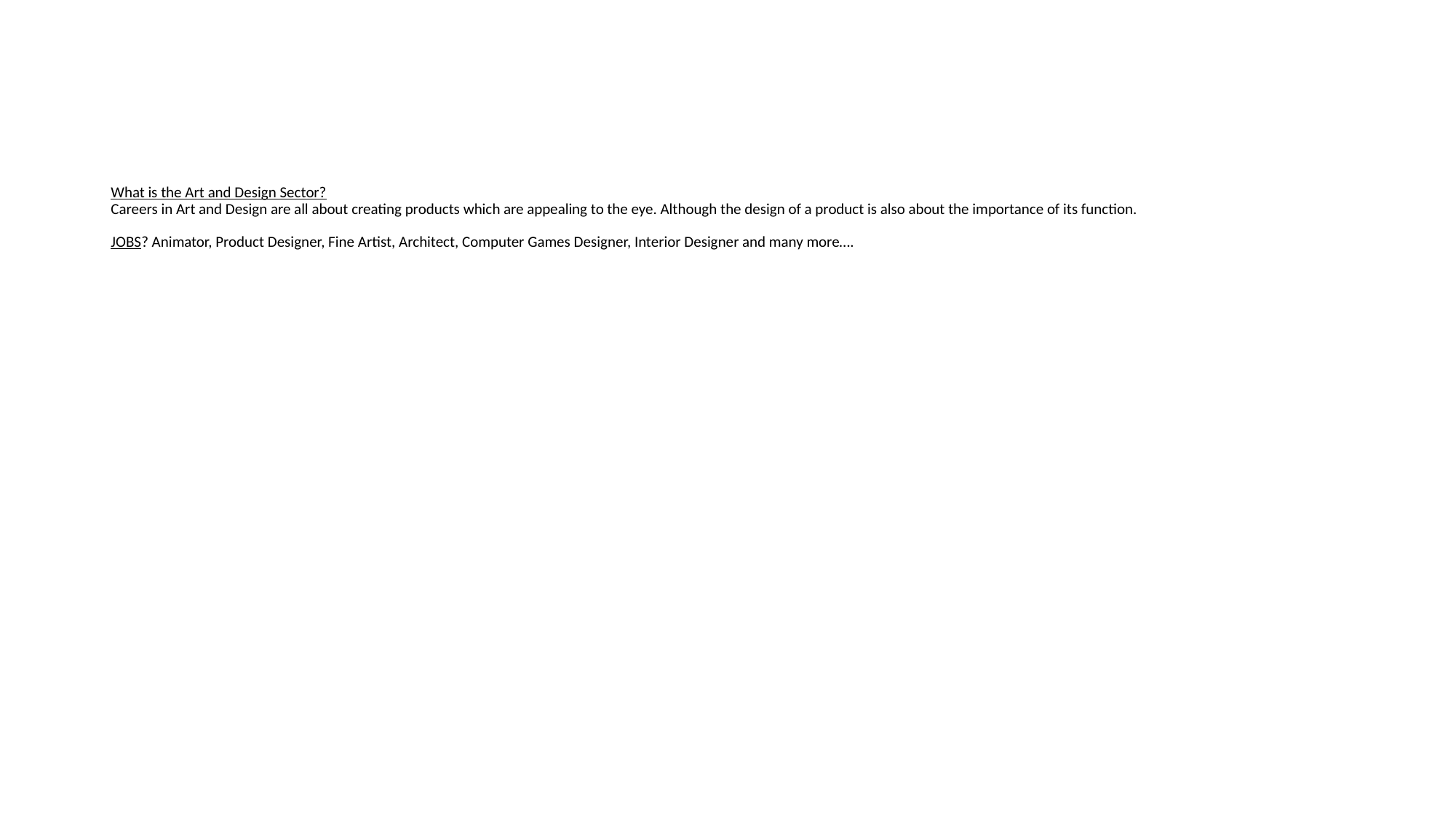

# What is the Art and Design Sector? Careers in Art and Design are all about creating products which are appealing to the eye. Although the design of a product is also about the importance of its function. JOBS? Animator, Product Designer, Fine Artist, Architect, Computer Games Designer, Interior Designer and many more….